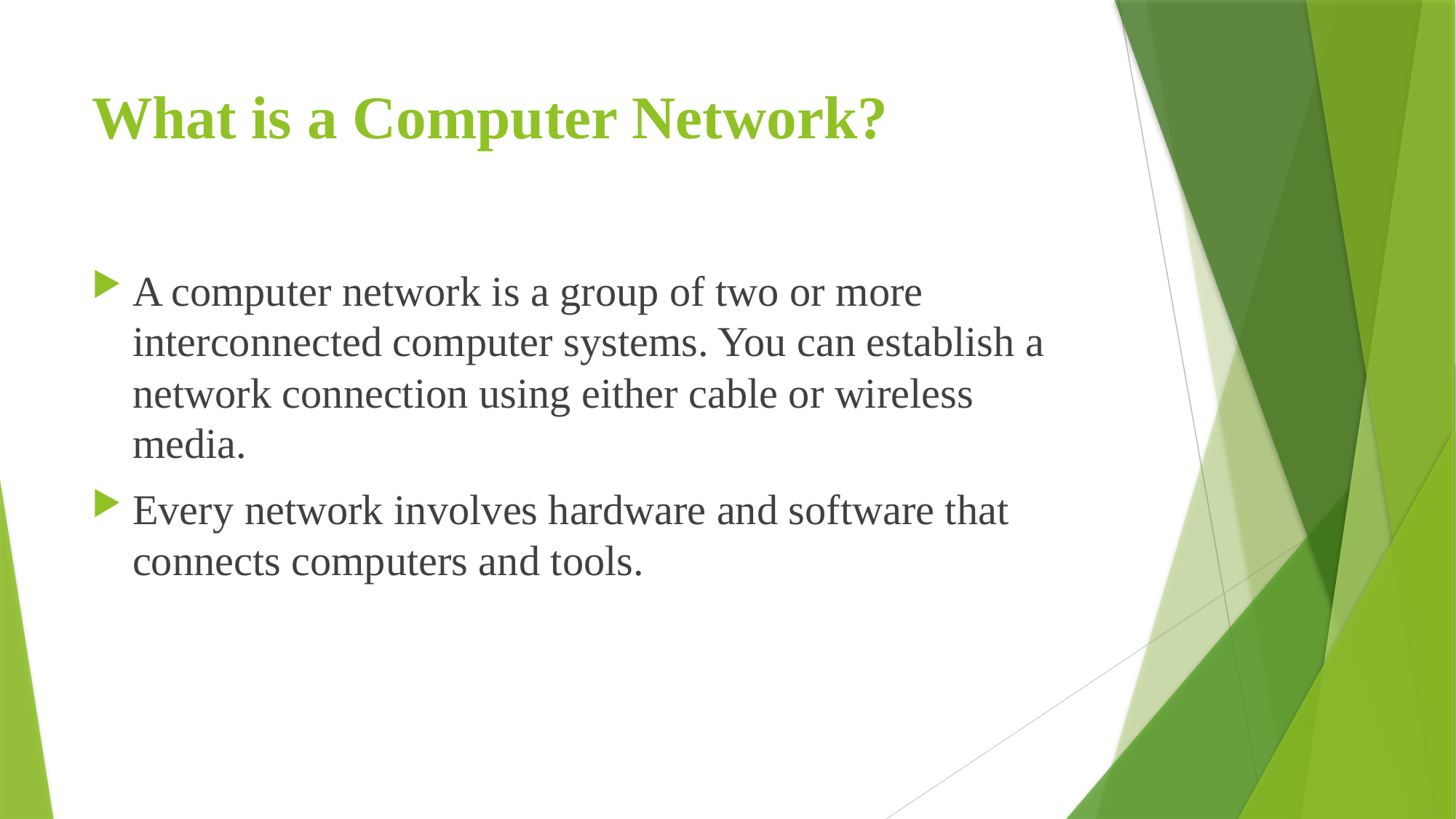

# What is a Computer Network?
A computer network is a group of two or more interconnected computer systems. You can establish a network connection using either cable or wireless media.
Every network involves hardware and software that connects computers and tools.